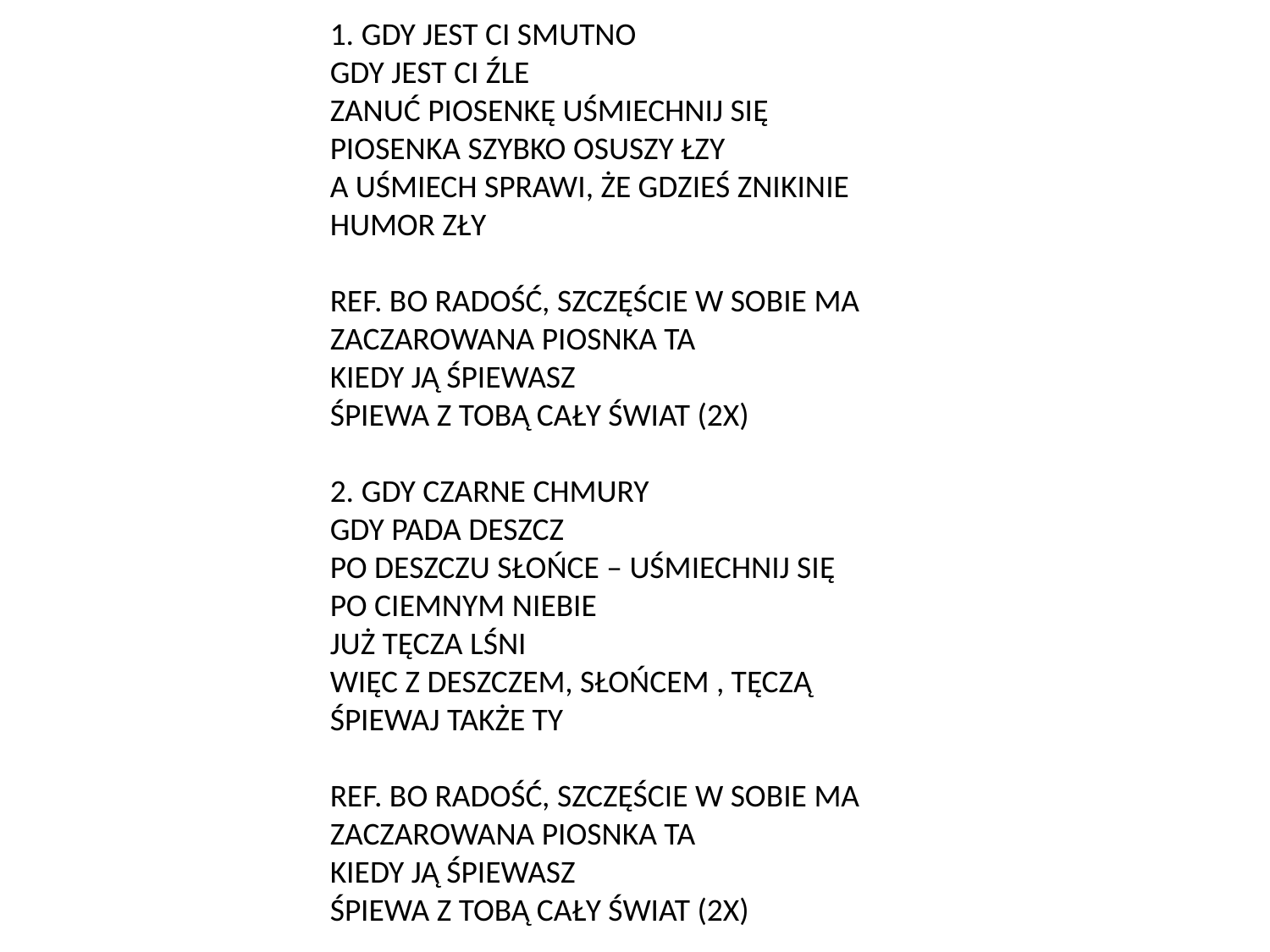

„ ZACZAROWANA PIOSENKA”

1. GDY JEST CI SMUTNO
GDY JEST CI ŹLE
ZANUĆ PIOSENKĘ UŚMIECHNIJ SIĘ
PIOSENKA SZYBKO OSUSZY ŁZY
A UŚMIECH SPRAWI, ŻE GDZIEŚ ZNIKINIE
HUMOR ZŁY

REF. BO RADOŚĆ, SZCZĘŚCIE W SOBIE MA
ZACZAROWANA PIOSNKA TA
KIEDY JĄ ŚPIEWASZ
ŚPIEWA Z TOBĄ CAŁY ŚWIAT (2X)

2. GDY CZARNE CHMURY
GDY PADA DESZCZ
PO DESZCZU SŁOŃCE – UŚMIECHNIJ SIĘ
PO CIEMNYM NIEBIE
JUŻ TĘCZA LŚNI
WIĘC Z DESZCZEM, SŁOŃCEM , TĘCZĄ
ŚPIEWAJ TAKŻE TY

REF. BO RADOŚĆ, SZCZĘŚCIE W SOBIE MA
ZACZAROWANA PIOSNKA TA
KIEDY JĄ ŚPIEWASZ
ŚPIEWA Z TOBĄ CAŁY ŚWIAT (2X)